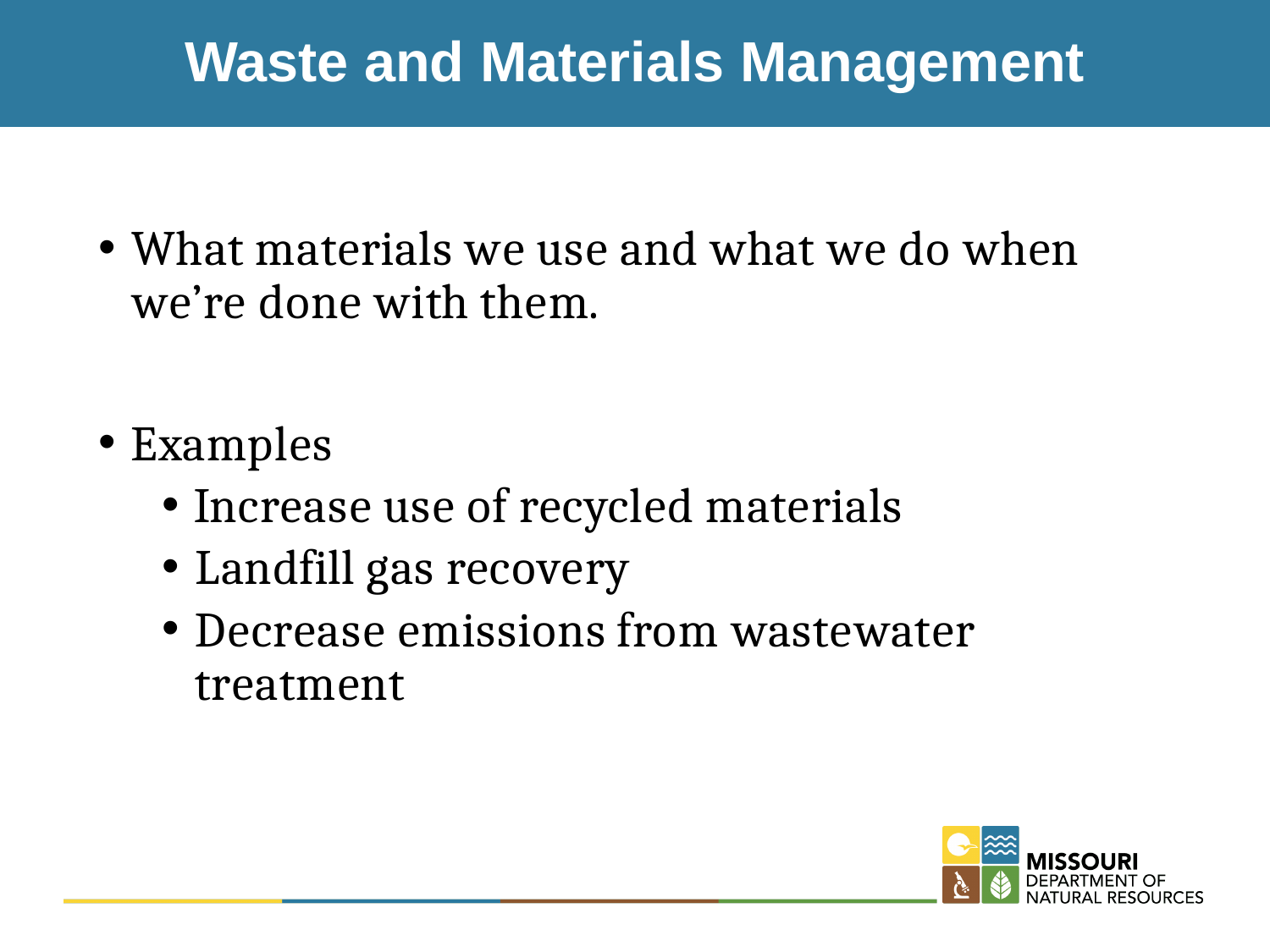

# Waste and Materials Management
What materials we use and what we do when we’re done with them.

Examples
Increase use of recycled materials
Landfill gas recovery
Decrease emissions from wastewater treatment